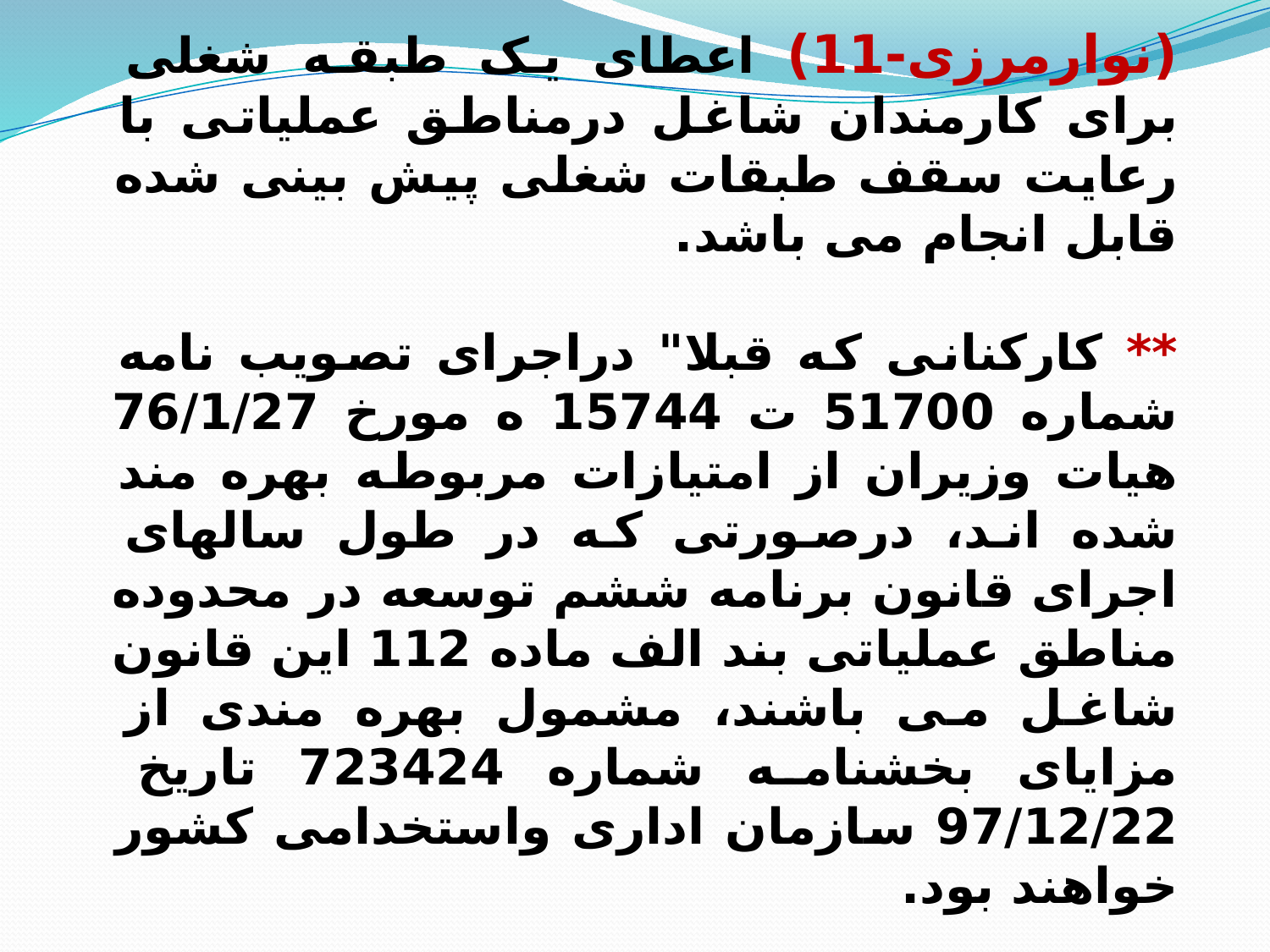

(نوارمرزی-11) اعطای یک طبقه شغلی برای کارمندان شاغل درمناطق عملیاتی با رعایت سقف طبقات شغلی پیش بینی شده قابل انجام می باشد.

** کارکنانی که قبلا" دراجرای تصویب نامه شماره 51700 ت 15744 ه مورخ 76/1/27 هیات وزیران از امتیازات مربوطه بهره مند شده اند، درصورتی که در طول سالهای اجرای قانون برنامه ششم توسعه در محدوده مناطق عملیاتی بند الف ماده 112 این قانون شاغل می باشند، مشمول بهره مندی از مزایای بخشنامه شماره 723424 تاریخ 97/12/22 سازمان اداری واستخدامی کشور خواهند بود.